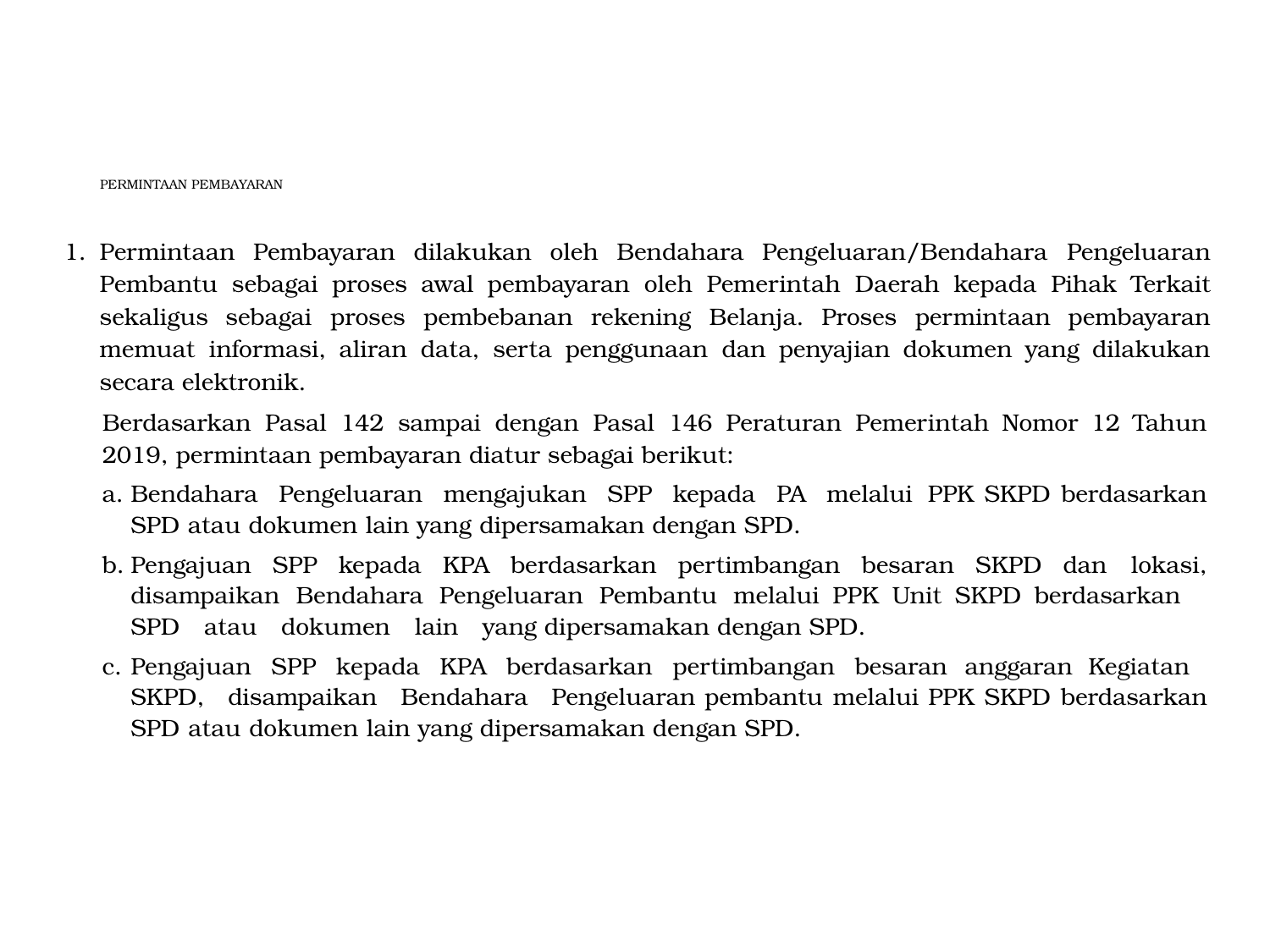

# PERMINTAAN PEMBAYARAN
Permintaan Pembayaran dilakukan oleh Bendahara Pengeluaran/Bendahara Pengeluaran Pembantu sebagai proses awal pembayaran oleh Pemerintah Daerah kepada Pihak Terkait sekaligus sebagai proses pembebanan rekening Belanja. Proses permintaan pembayaran memuat informasi, aliran data, serta penggunaan dan penyajian dokumen yang dilakukan secara elektronik.
Berdasarkan Pasal 142 sampai dengan Pasal 146 Peraturan Pemerintah Nomor 12 Tahun 2019, permintaan pembayaran diatur sebagai berikut:
Bendahara  Pengeluaran  mengajukan  SPP  kepada  PA  melalui PPK SKPD berdasarkan SPD atau dokumen lain yang dipersamakan dengan SPD.
Pengajuan SPP kepada KPA berdasarkan pertimbangan besaran SKPD dan lokasi, disampaikan Bendahara Pengeluaran Pembantu melalui PPK Unit SKPD berdasarkan   SPD   atau   dokumen   lain   yang dipersamakan dengan SPD.
Pengajuan SPP kepada KPA berdasarkan pertimbangan besaran anggaran	Kegiatan  SKPD,  disampaikan  Bendahara  Pengeluaran pembantu melalui PPK SKPD berdasarkan SPD atau dokumen lain yang dipersamakan dengan SPD.